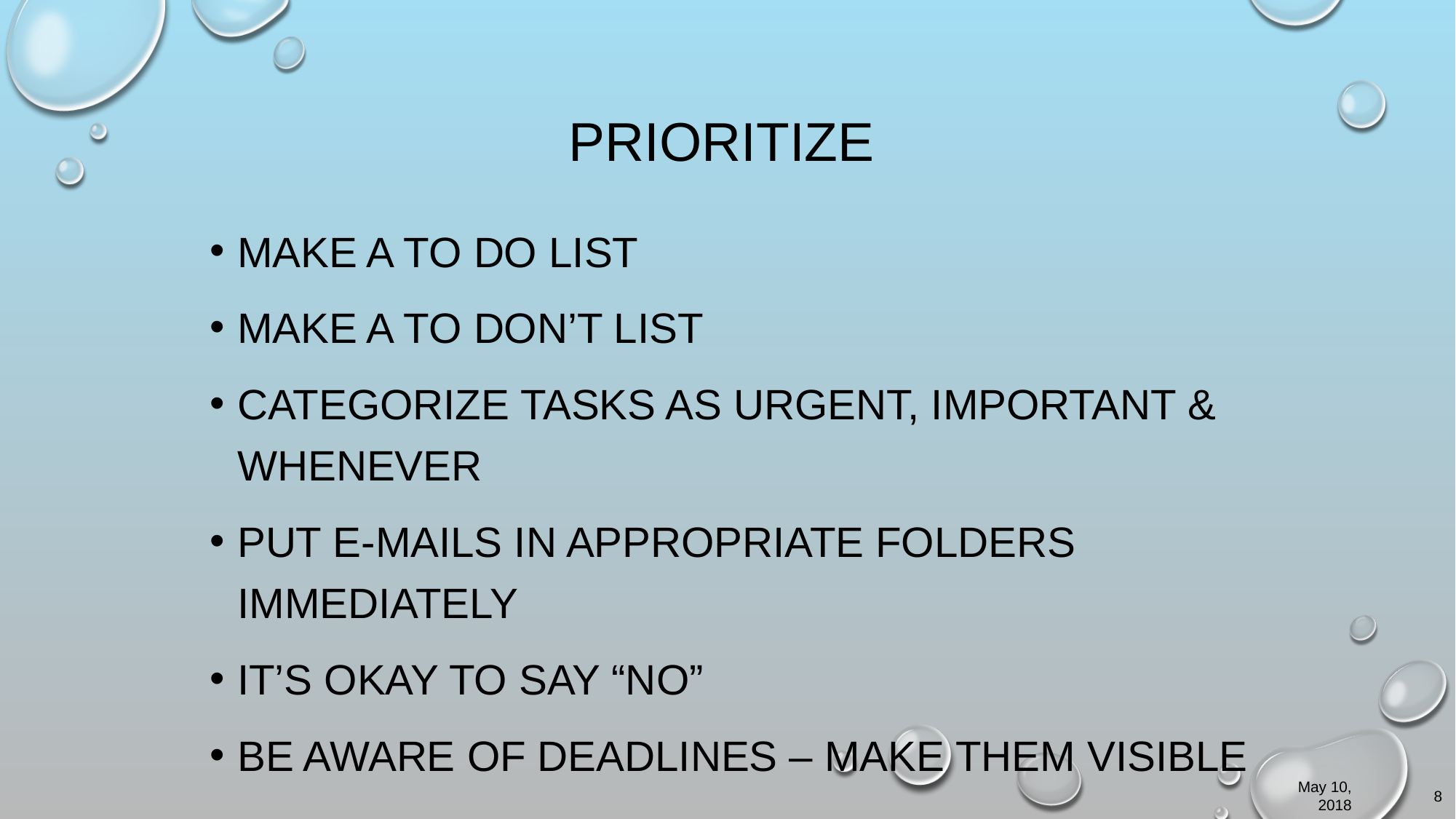

# Prioritize
Make a To Do List
Make a To Don’t List
Categorize Tasks as Urgent, Important & Whenever
Put e-mails in appropriate folders immediately
It’s okay to say “No”
Be aware of deadlines – make them visible

May 10, 2018
8